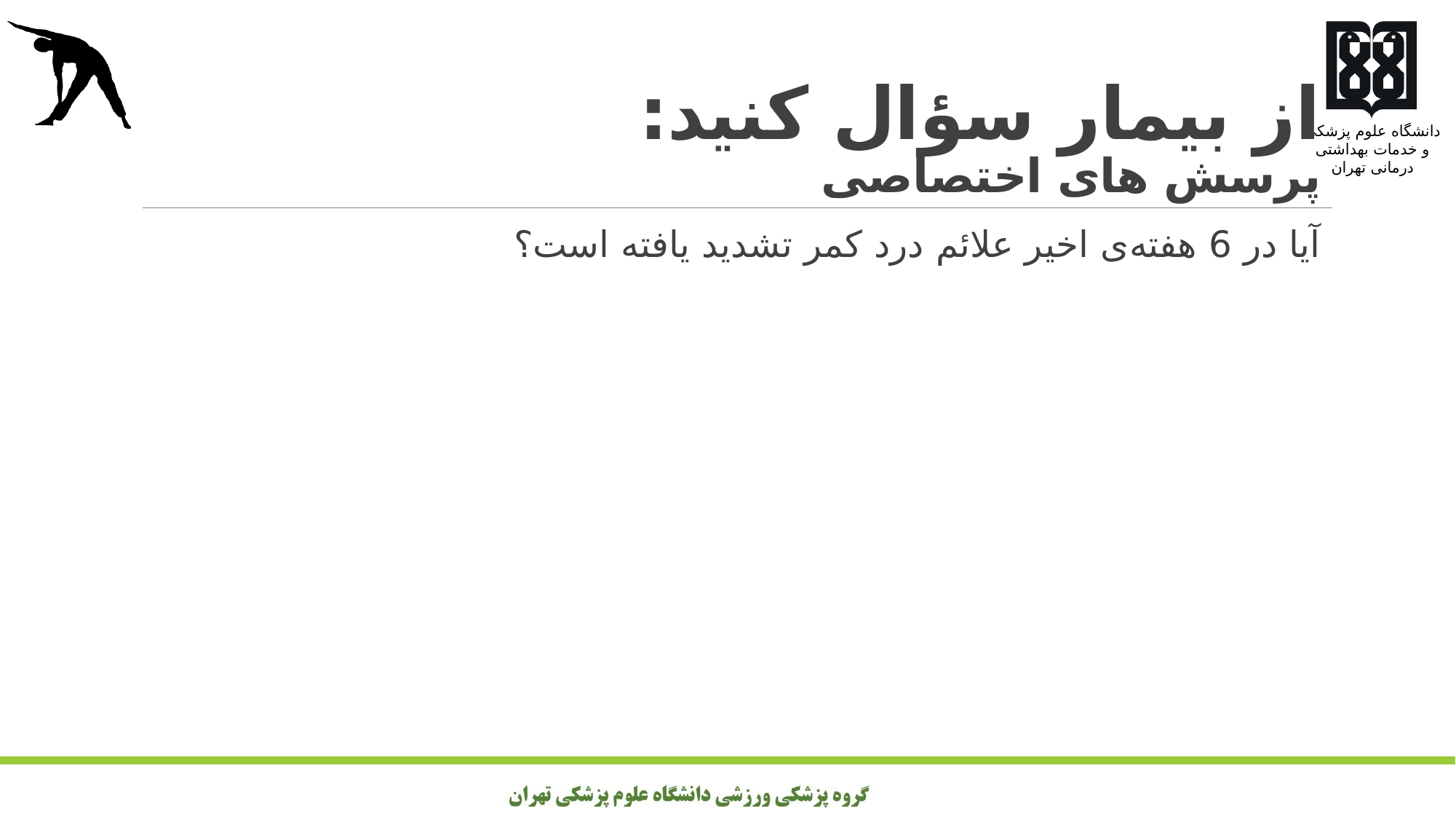

# از بیمار سؤال کنید: پرسش های اختصاصی
آیا در 6 هفته‌ی اخیر علائم درد کمر تشدید یافته است؟